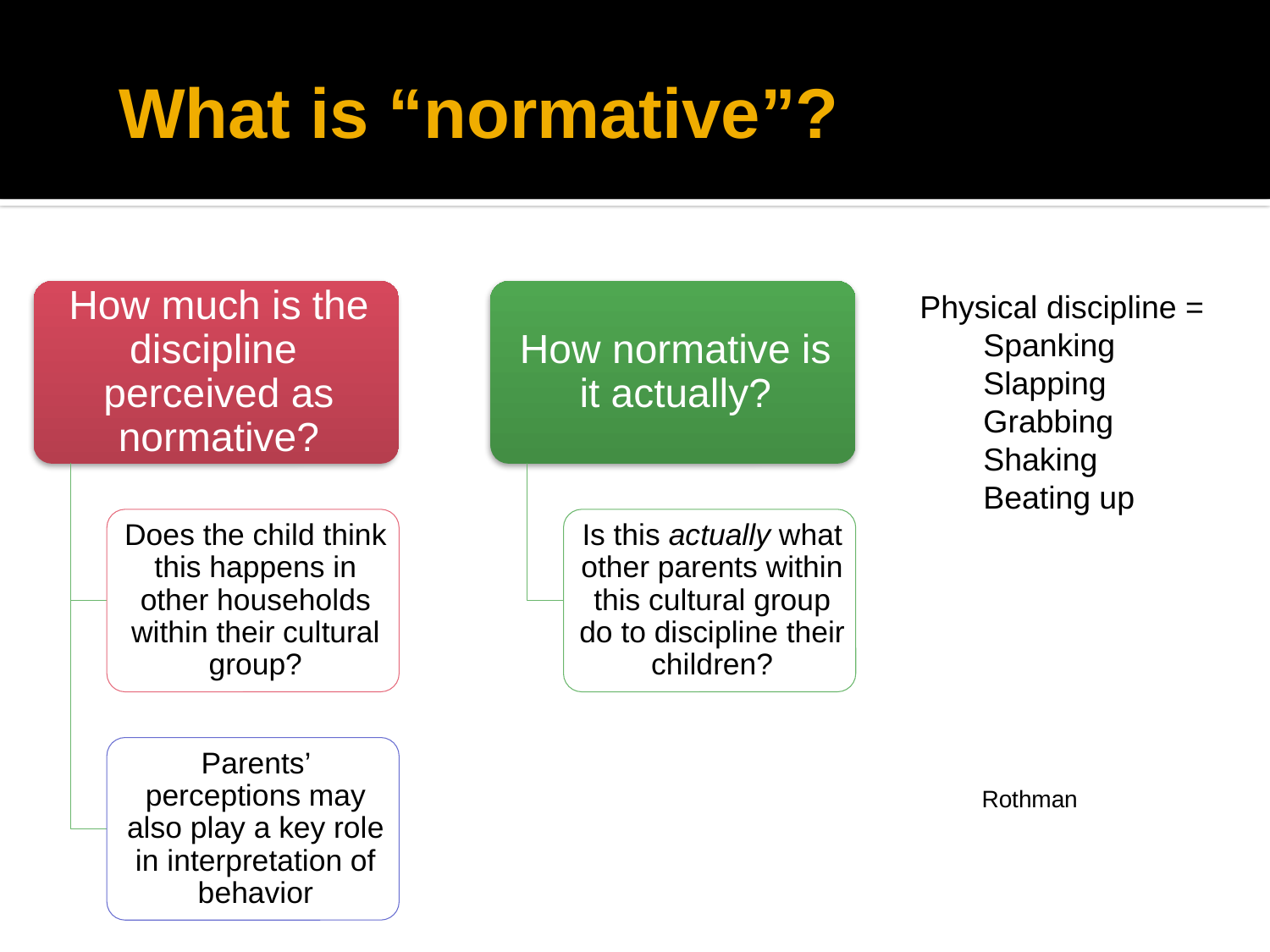

# What is “normative”?
How much is the discipline  perceived as normative?
Does the child think this happens in other households within their cultural group?
Parents’ perceptions may also play a key role in interpretation of behavior
How normative is it actually?
Is this actually what other parents within this cultural group do to discipline their children?
Physical discipline =
Spanking
Slapping
Grabbing
Shaking
Beating up
Rothman